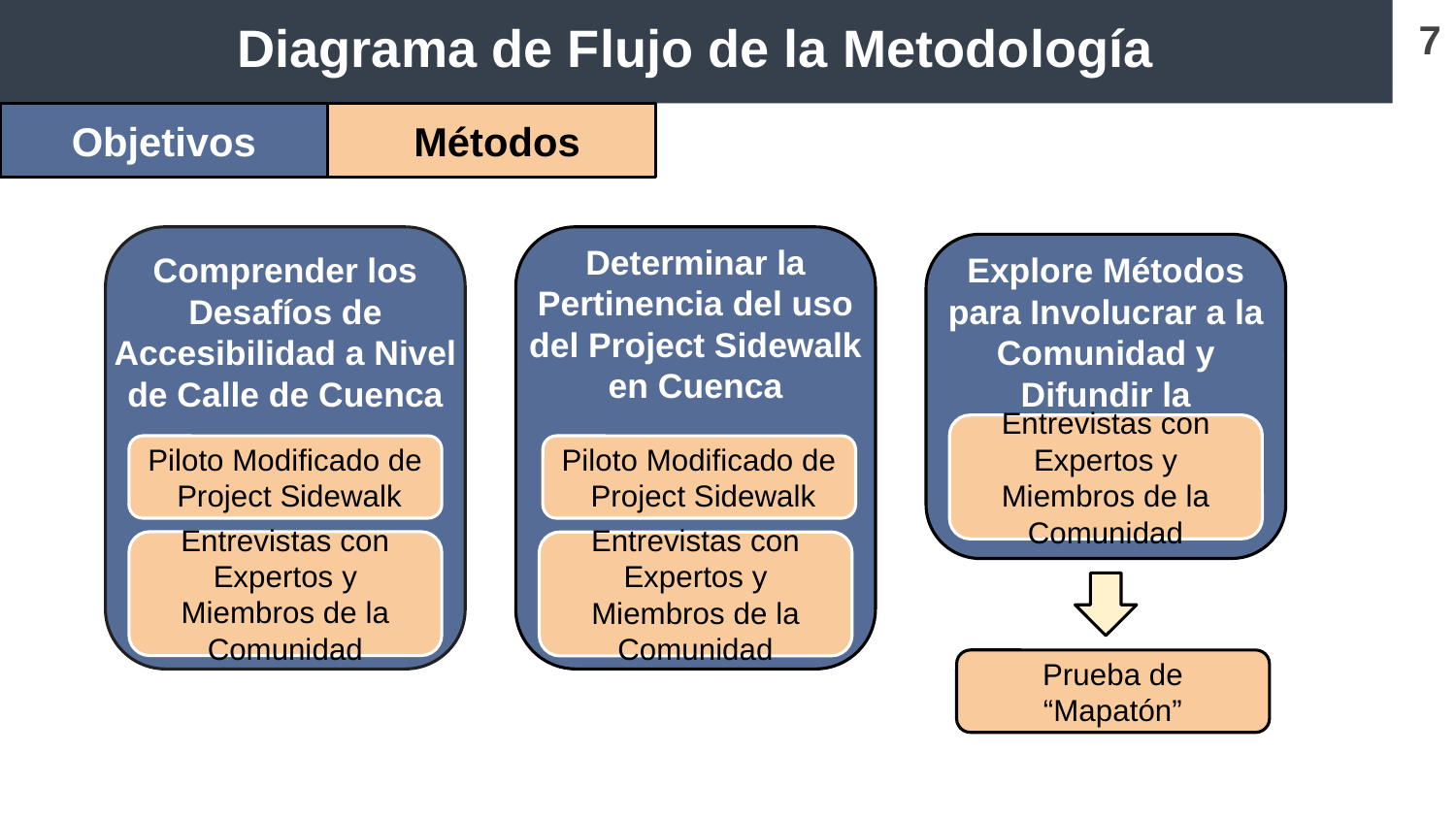

Diagrama de Flujo de la Metodología
7
Objetivos
 Métodos
Determinar la Pertinencia del uso del Project Sidewalk en Cuenca

Comprender los Desafíos de Accesibilidad a Nivel de Calle de Cuenca

Explore Métodos para Involucrar a la Comunidad y Difundir la Conciencia

Entrevistas con Expertos y Miembros de la Comunidad
Piloto Modificado de
 Project Sidewalk
Piloto Modificado de
 Project Sidewalk
Entrevistas con Expertos y Miembros de la Comunidad
Entrevistas con Expertos y Miembros de la Comunidad

Prueba de “Mapatón”